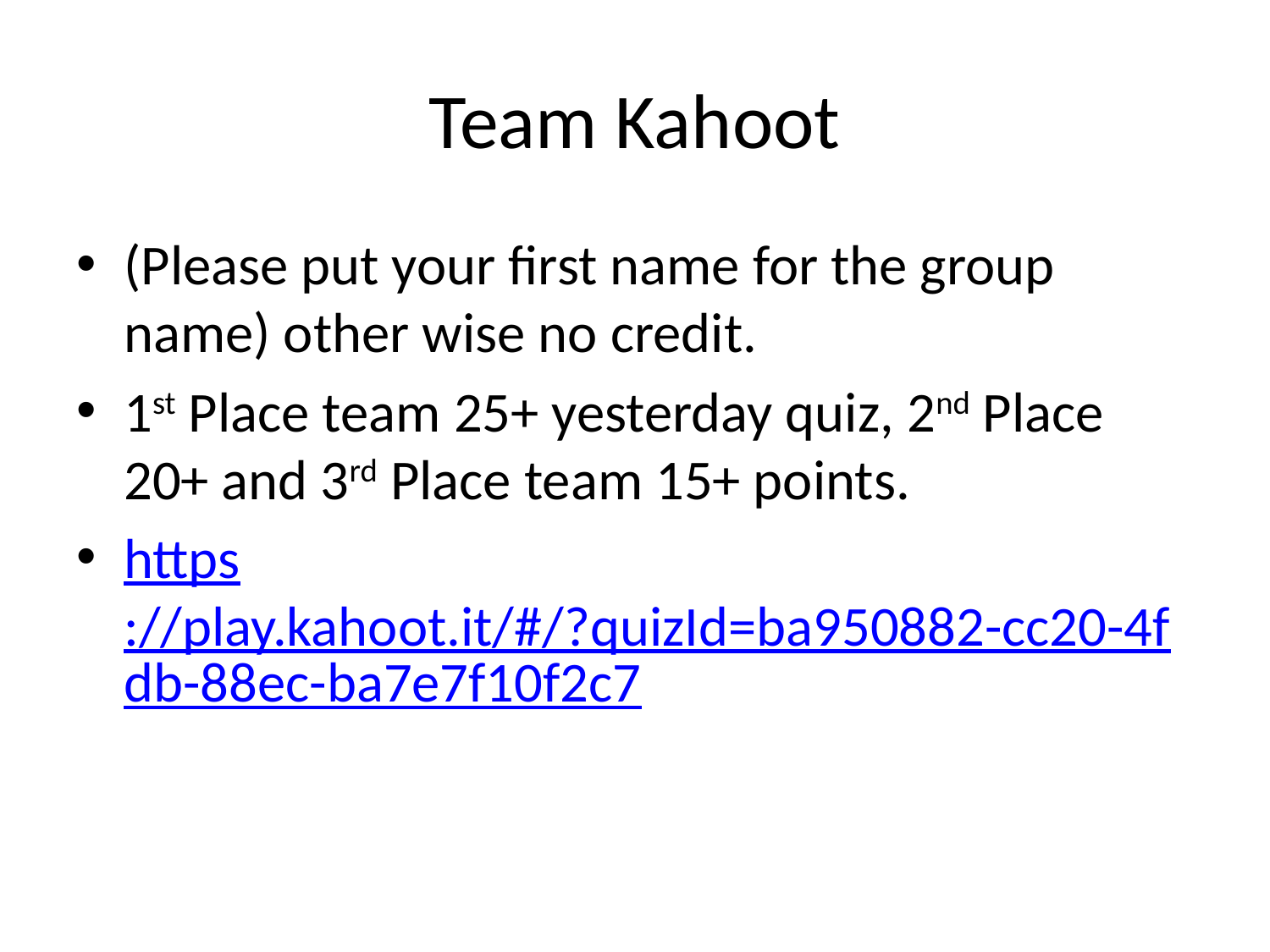

# Team Kahoot
(Please put your first name for the group name) other wise no credit.
1st Place team 25+ yesterday quiz, 2nd Place 20+ and 3rd Place team 15+ points.
https://play.kahoot.it/#/?quizId=ba950882-cc20-4fdb-88ec-ba7e7f10f2c7